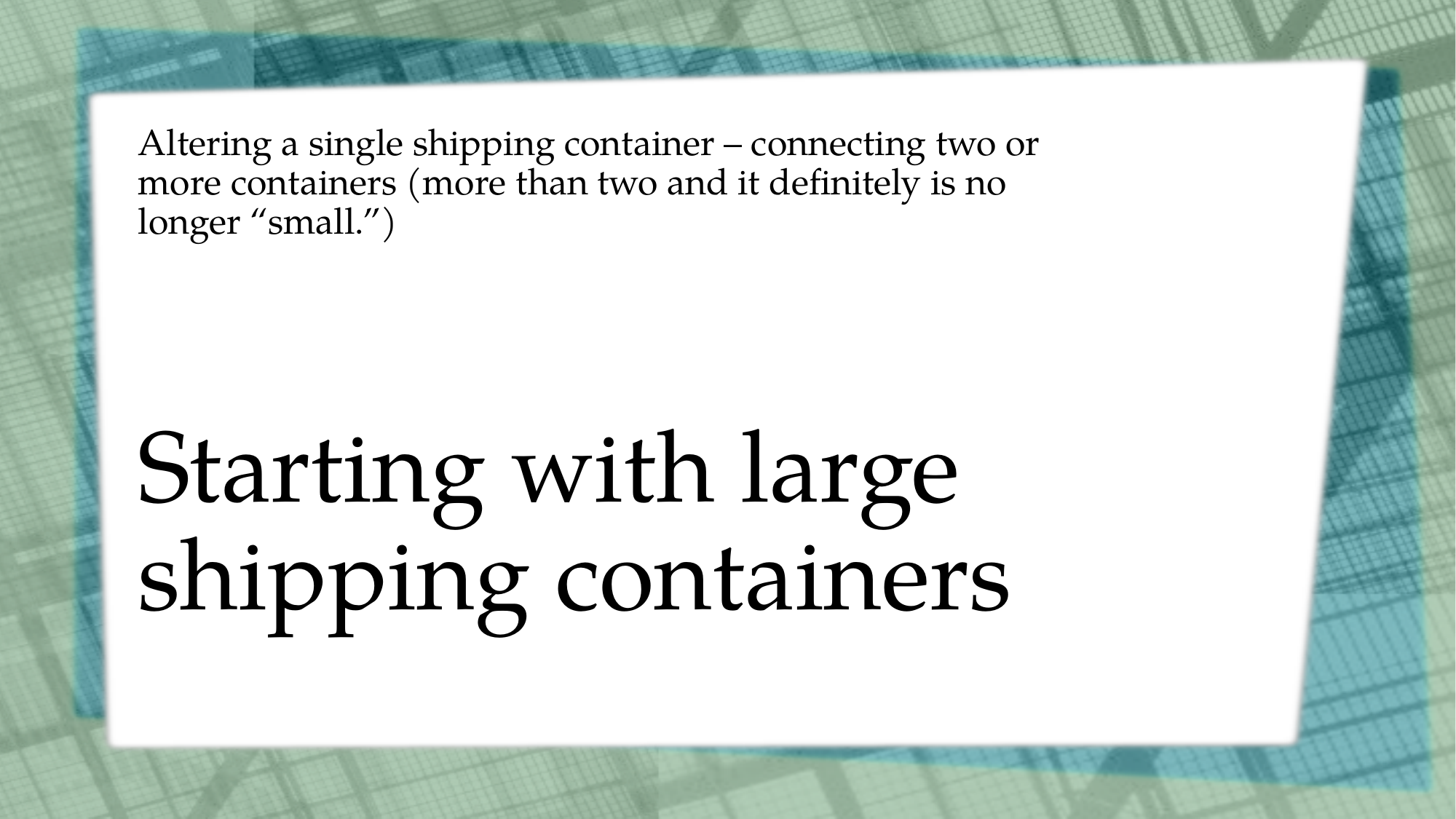

Altering a single shipping container – connecting two or more containers (more than two and it definitely is no longer “small.”)
# Starting with large shipping containers